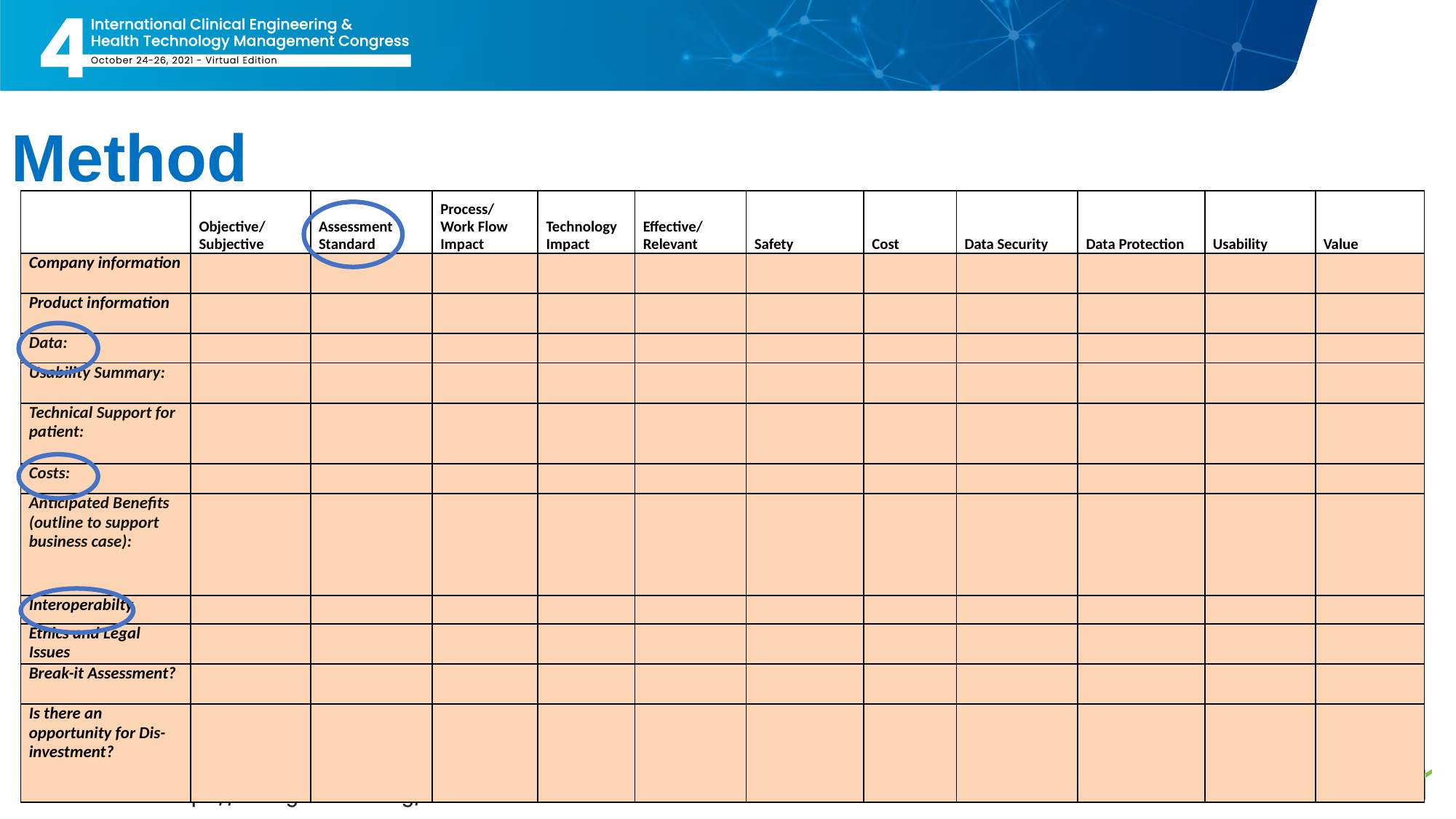

Method
|  | Objective/ Subjective | Assessment Standard | Process/ Work Flow Impact | Technology Impact | Effective/ Relevant | Safety | Cost | Data Security | Data Protection | Usability | Value |
| --- | --- | --- | --- | --- | --- | --- | --- | --- | --- | --- | --- |
| Company information |  |  |  |  |  |  |  |  |  |  |  |
| Product information |  |  |  |  |  |  |  |  |  |  |  |
| Data: |  |  |  |  |  |  |  |  |  |  |  |
| Usability Summary: |  |  |  |  |  |  |  |  |  |  |  |
| Technical Support for patient: |  |  |  |  |  |  |  |  |  |  |  |
| Costs: |  |  |  |  |  |  |  |  |  |  |  |
| Anticipated Benefits (outline to support business case): |  |  |  |  |  |  |  |  |  |  |  |
| Interoperabilty |  |  |  |  |  |  |  |  |  |  |  |
| Ethics and Legal Issues |  |  |  |  |  |  |  |  |  |  |  |
| Break-it Assessment? |  |  |  |  |  |  |  |  |  |  |  |
| Is there an opportunity for Dis-investment? |  |  |  |  |  |  |  |  |  |  |  |